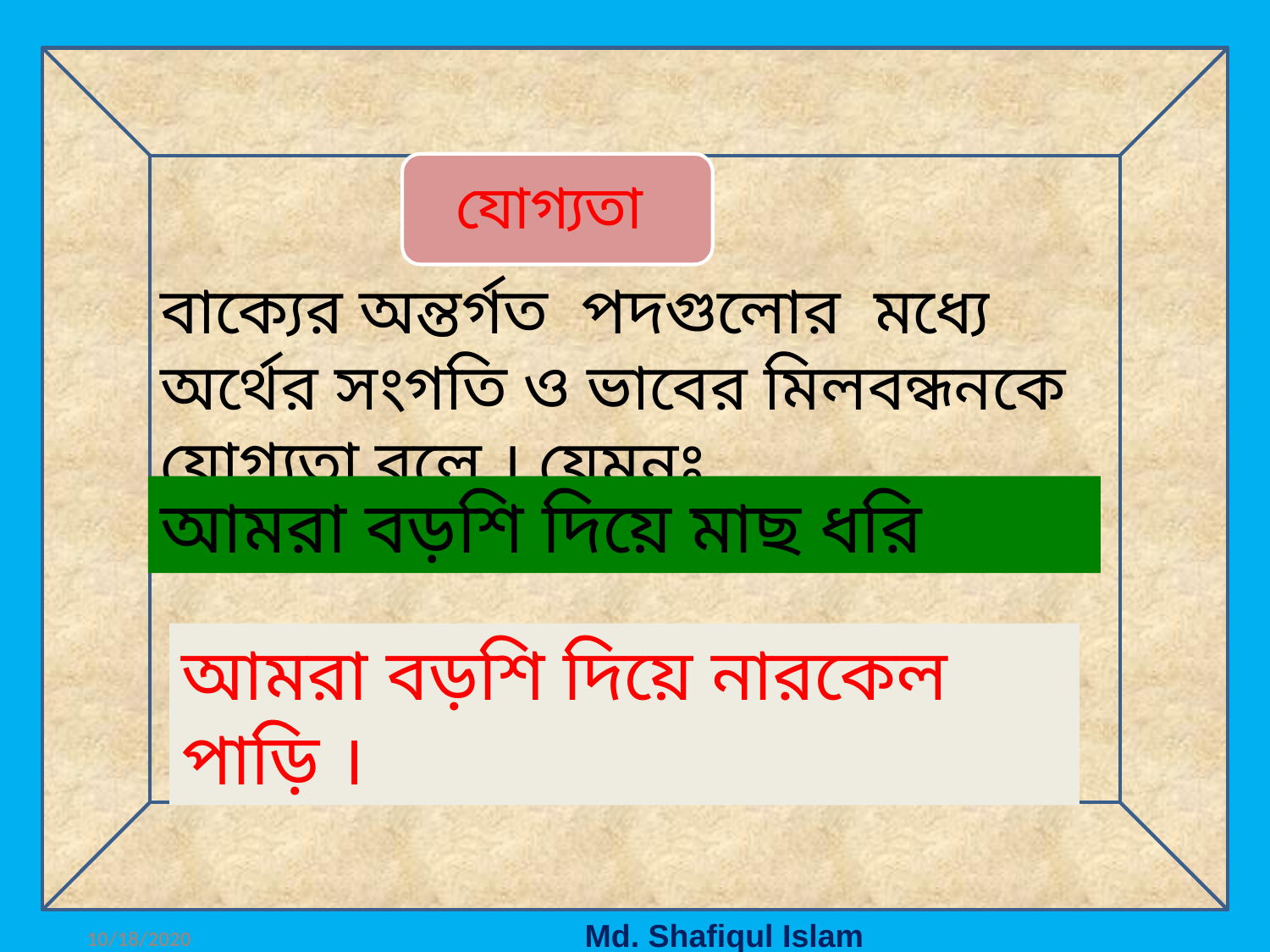

যোগ্যতা
বাক্যের অন্তর্গত  পদগুলোর  মধ্যে অর্থের সংগতি ও ভাবের মিলবন্ধনকে যোগ্যতা বলে । যেমনঃ
আমরা বড়শি দিয়ে মাছ ধরি
আমরা বড়শি দিয়ে নারকেল পাড়ি ।
10/18/2020